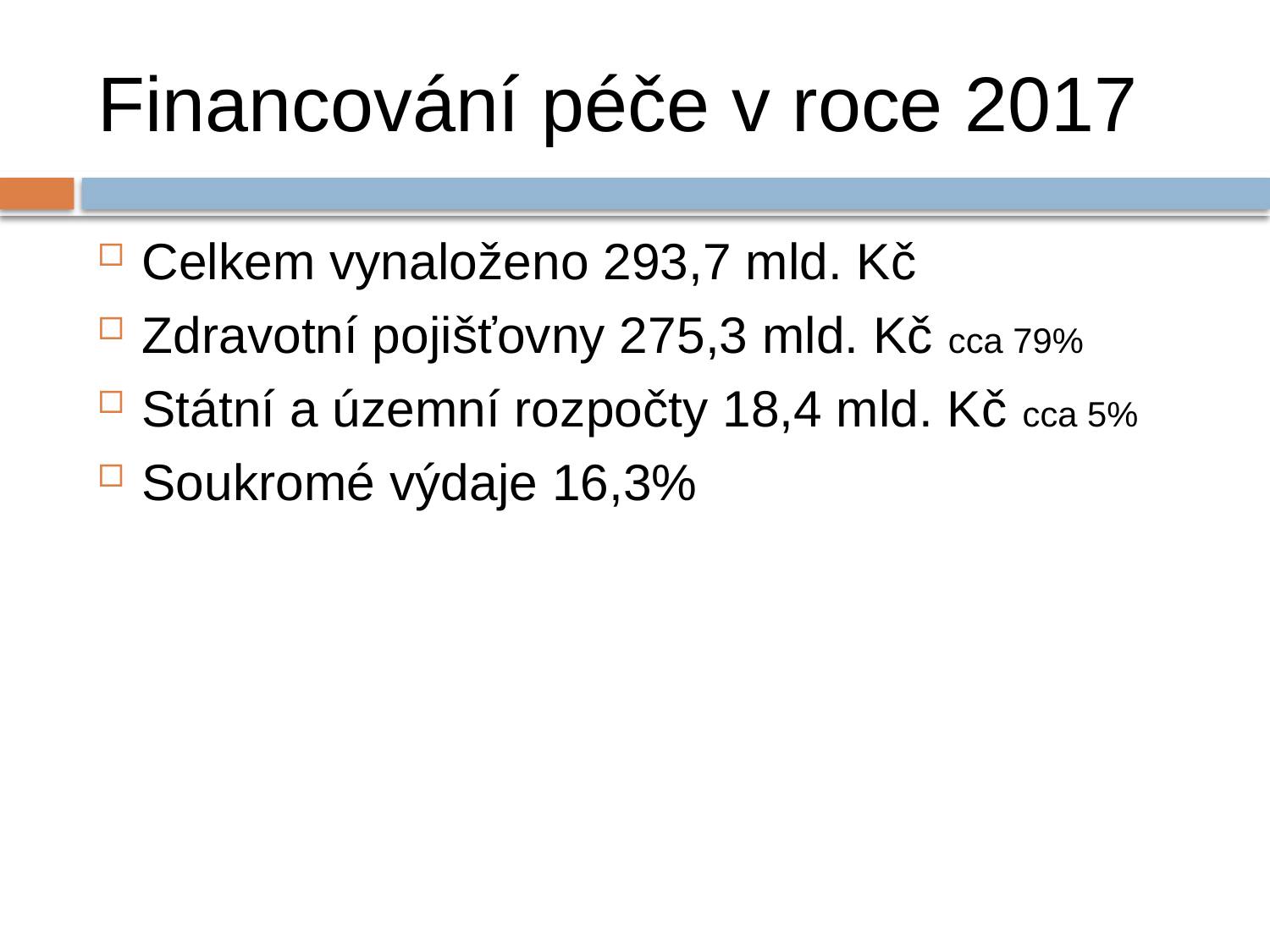

# Financování péče v roce 2017
Celkem vynaloženo 293,7 mld. Kč
Zdravotní pojišťovny 275,3 mld. Kč cca 79%
Státní a územní rozpočty 18,4 mld. Kč cca 5%
Soukromé výdaje 16,3%